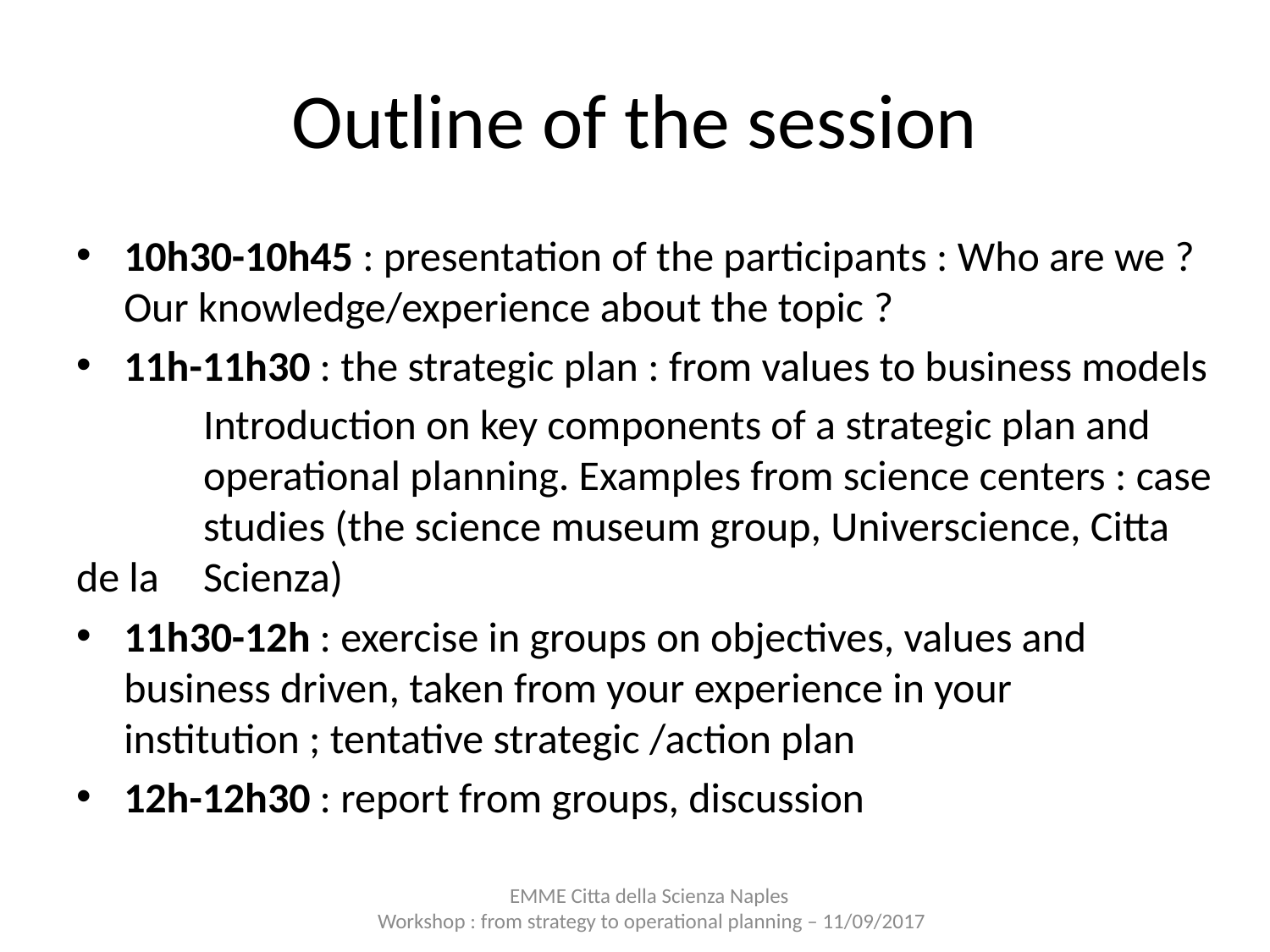

# Outline of the session
10h30-10h45 : presentation of the participants : Who are we ? Our knowledge/experience about the topic ?
11h-11h30 : the strategic plan : from values to business models
	Introduction on key components of a strategic plan and 	operational planning. Examples from science centers : case 	studies (the science museum group, Universcience, Citta de la 	Scienza)
11h30-12h : exercise in groups on objectives, values and business driven, taken from your experience in your institution ; tentative strategic /action plan
12h-12h30 : report from groups, discussion
EMME Citta della Scienza Naples
Workshop : from strategy to operational planning – 11/09/2017